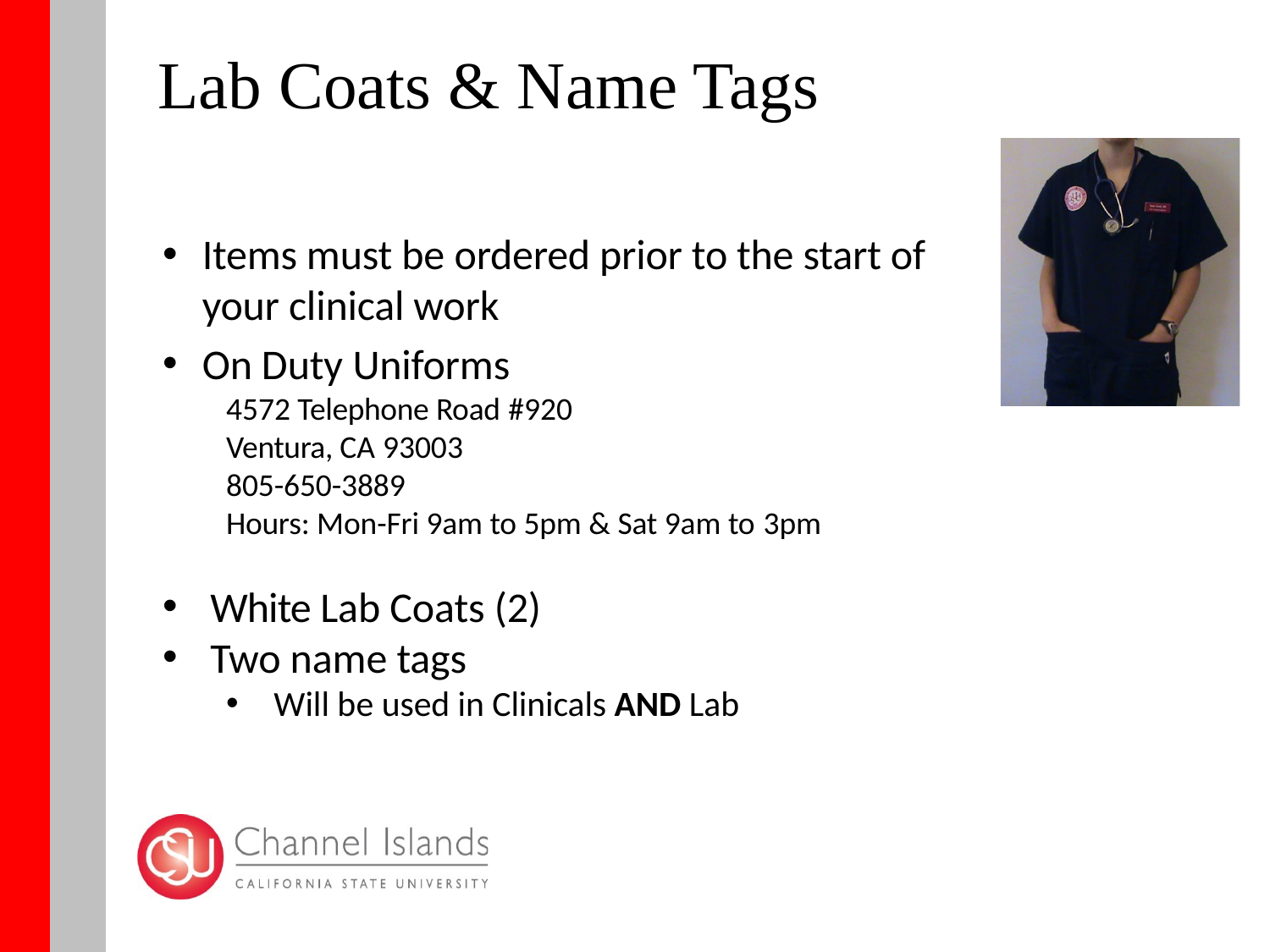

# Lab Coats & Name Tags

Items must be ordered prior to the start of your clinical work
On Duty Uniforms
4572 Telephone Road #920
Ventura, CA 93003
805-650-3889
Hours: Mon-Fri 9am to 5pm & Sat 9am to 3pm

White Lab Coats (2)
Two name tags
Will be used in Clinicals AND Lab